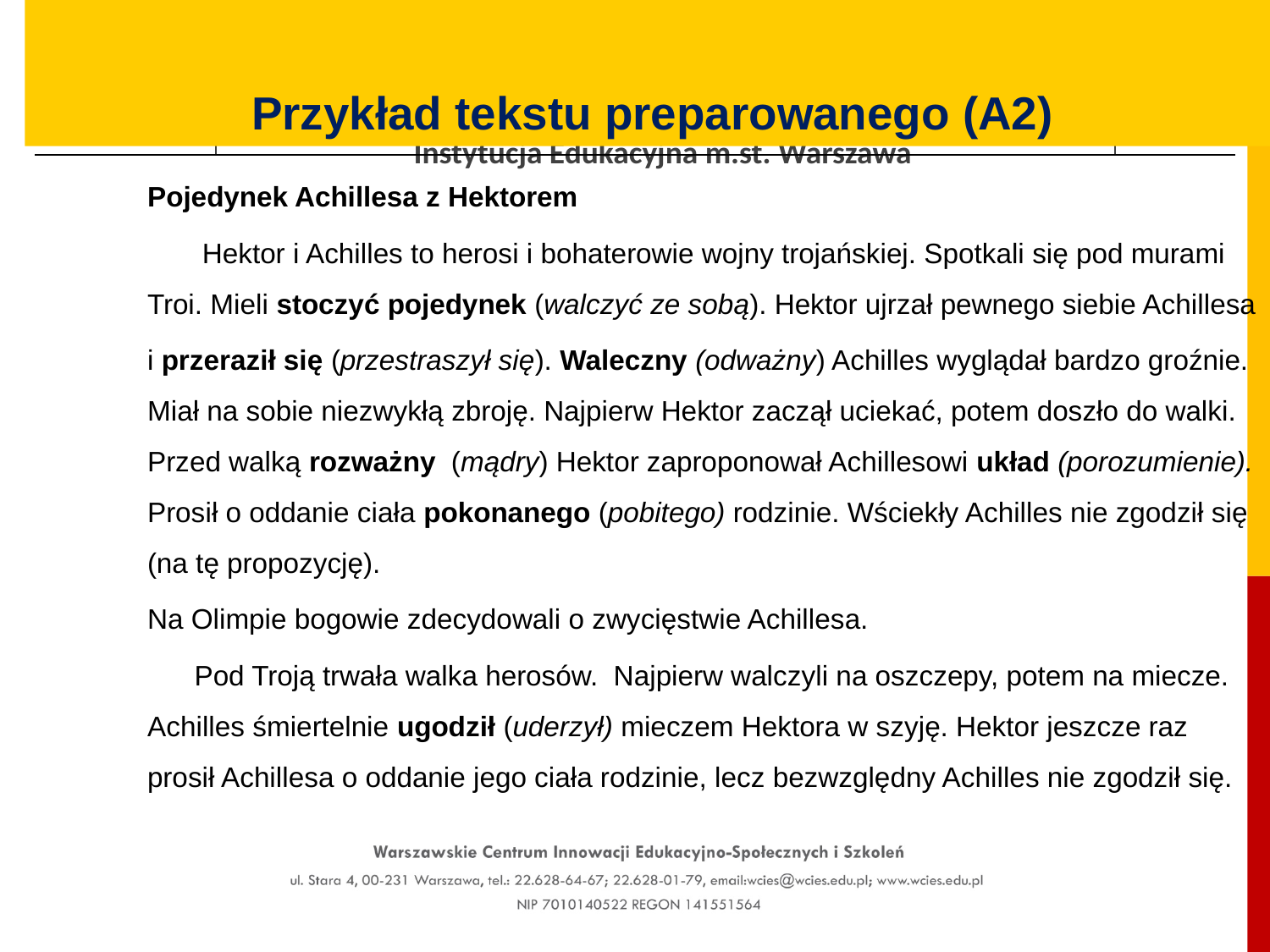

Przykład tekstu preparowanego (A2)
Pojedynek Achillesa z Hektorem
       Hektor i Achilles to herosi i bohaterowie wojny trojańskiej. Spotkali się pod murami Troi. Mieli stoczyć pojedynek (walczyć ze sobą). Hektor ujrzał pewnego siebie Achillesa
i przeraził się (przestraszył się). Waleczny (odważny) Achilles wyglądał bardzo groźnie. Miał na sobie niezwykłą zbroję. Najpierw Hektor zaczął uciekać, potem doszło do walki. Przed walką rozważny  (mądry) Hektor zaproponował Achillesowi układ (porozumienie). Prosił o oddanie ciała pokonanego (pobitego) rodzinie. Wściekły Achilles nie zgodził się (na tę propozycję).
Na Olimpie bogowie zdecydowali o zwycięstwie Achillesa.
      Pod Troją trwała walka herosów.  Najpierw walczyli na oszczepy, potem na miecze. Achilles śmiertelnie ugodził (uderzył) mieczem Hektora w szyję. Hektor jeszcze raz prosił Achillesa o oddanie jego ciała rodzinie, lecz bezwzględny Achilles nie zgodził się.

3